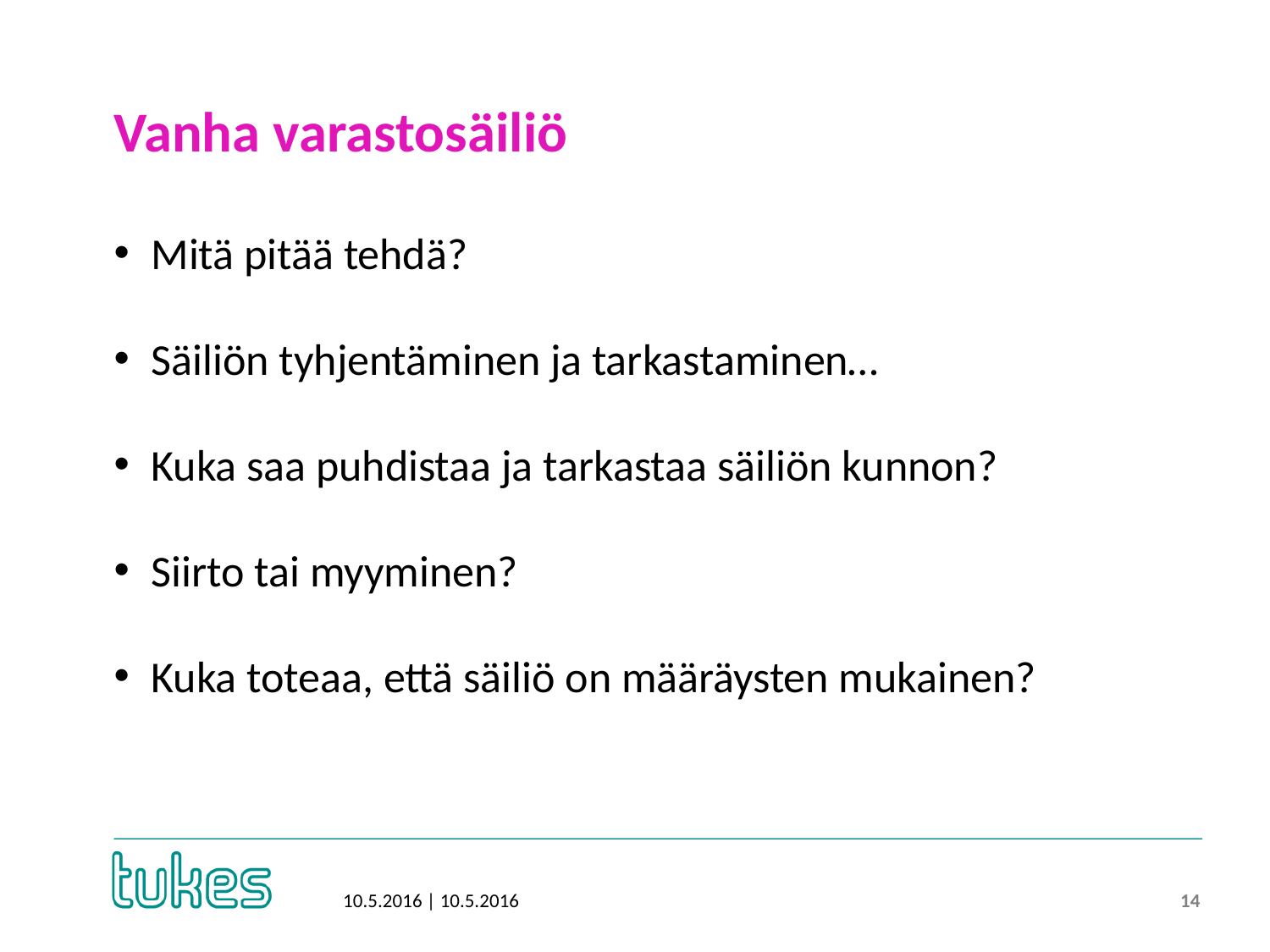

# Vanha varastosäiliö
Mitä pitää tehdä?

Säiliön tyhjentäminen ja tarkastaminen…

Kuka saa puhdistaa ja tarkastaa säiliön kunnon?

Siirto tai myyminen?
Kuka toteaa, että säiliö on määräysten mukainen?
14
10.5.2016 | 10.5.2016